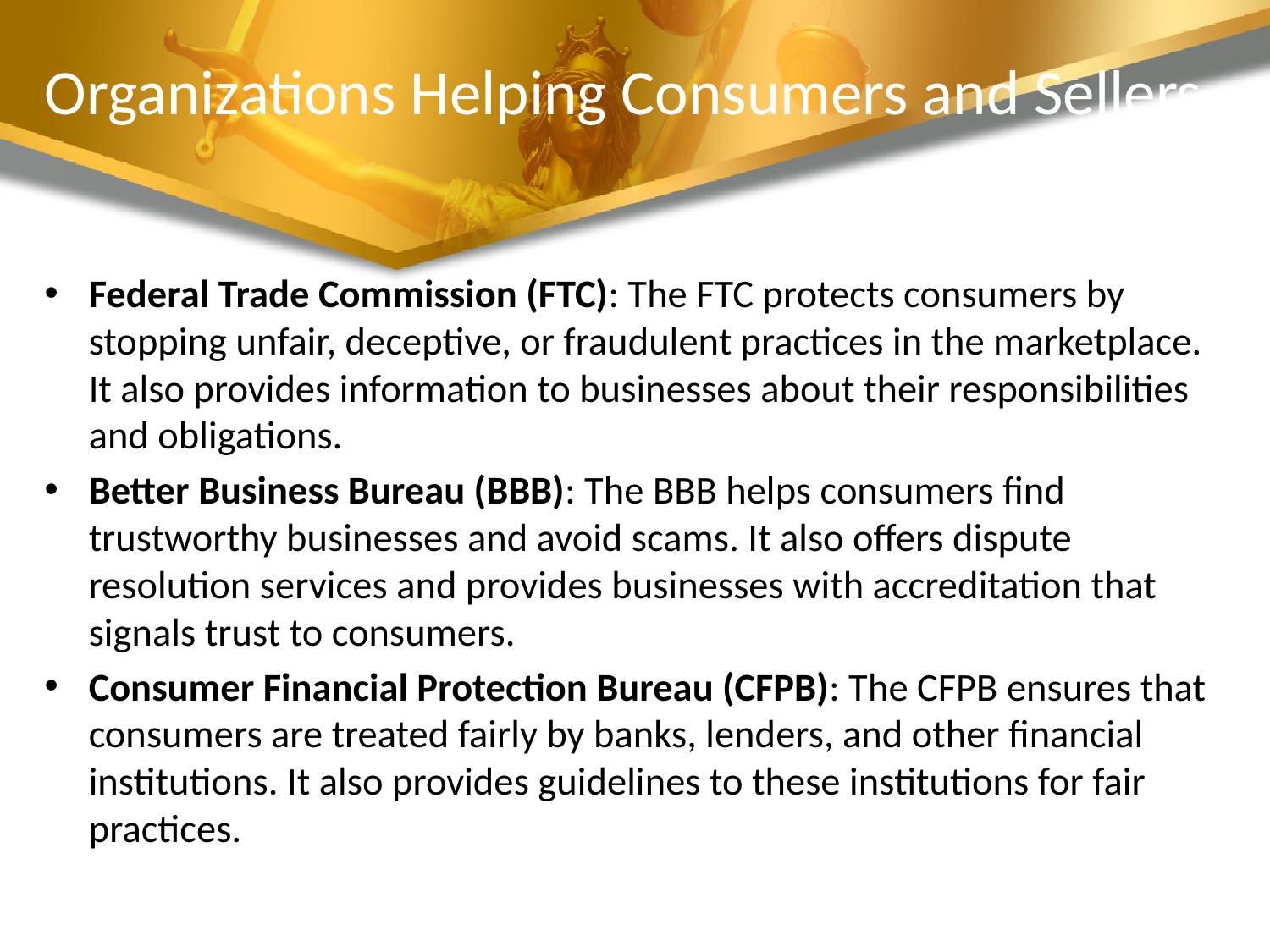

# Organizations Helping Consumers and Sellers
Federal Trade Commission (FTC): The FTC protects consumers by stopping unfair, deceptive, or fraudulent practices in the marketplace. It also provides information to businesses about their responsibilities and obligations.
Better Business Bureau (BBB): The BBB helps consumers find trustworthy businesses and avoid scams. It also offers dispute resolution services and provides businesses with accreditation that signals trust to consumers.
Consumer Financial Protection Bureau (CFPB): The CFPB ensures that consumers are treated fairly by banks, lenders, and other financial institutions. It also provides guidelines to these institutions for fair practices.